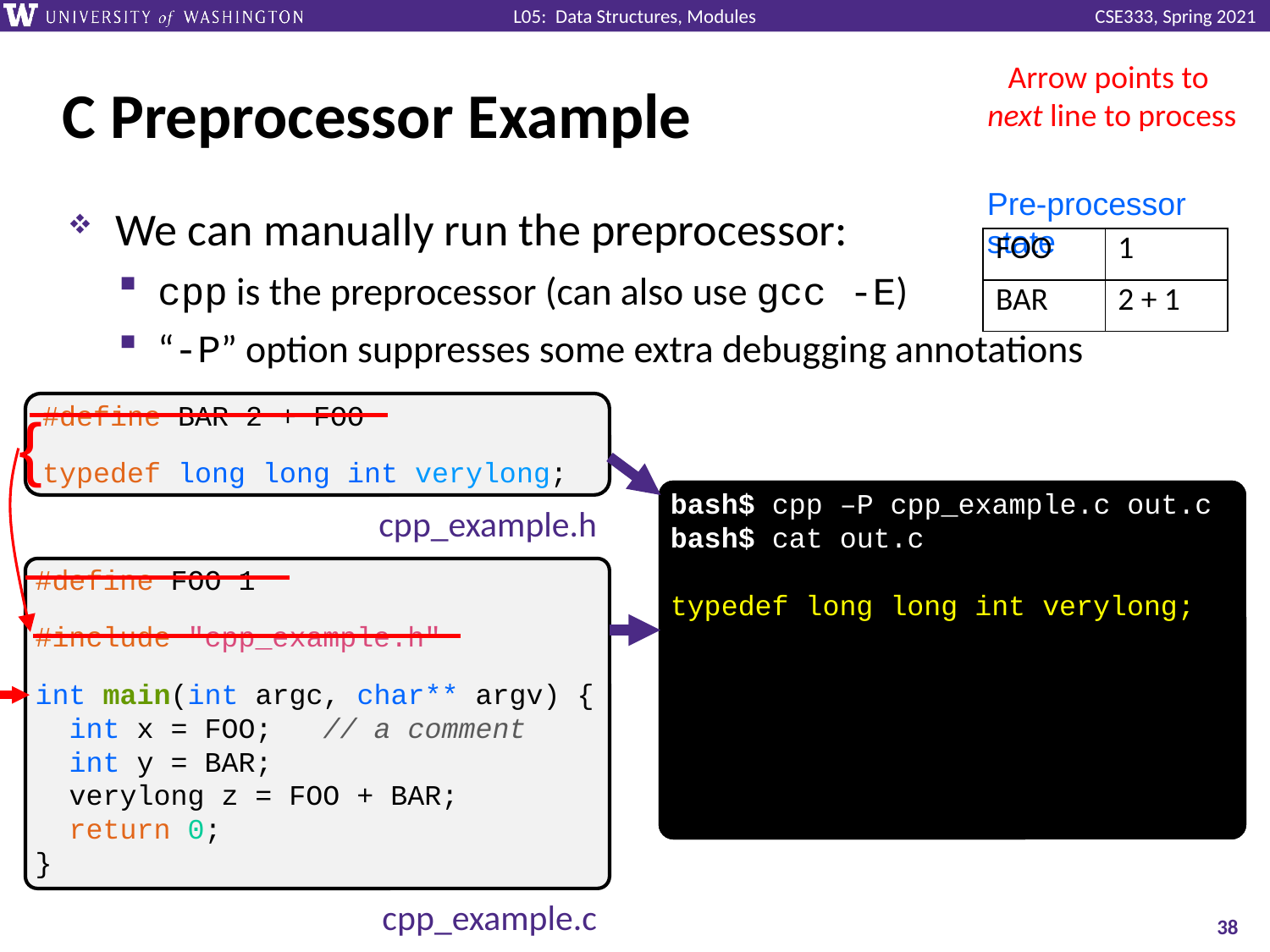

Arrow points to
next line to process
# C Preprocessor Example
Pre-processor state
We can manually run the preprocessor:
cpp is the preprocessor (can also use gcc -E)
“-P” option suppresses some extra debugging annotations
| FOO | 1 |
| --- | --- |
| BAR | 2 + 1 |
#define BAR 2 + FOO

typedef long long int verylong;
{

bash$ cpp –P cpp_example.c out.c
bash$ cpp –P cpp_example.c out.c
bash$ cat out.c

typedef long long int verylong;
cpp_example.h
#define FOO 1

#include "cpp_example.h"

int main(int argc, char** argv) {
  int x = FOO;   // a comment
  int y = BAR;
  verylong z = FOO + BAR;
  return 0;
}
cpp_example.c
38